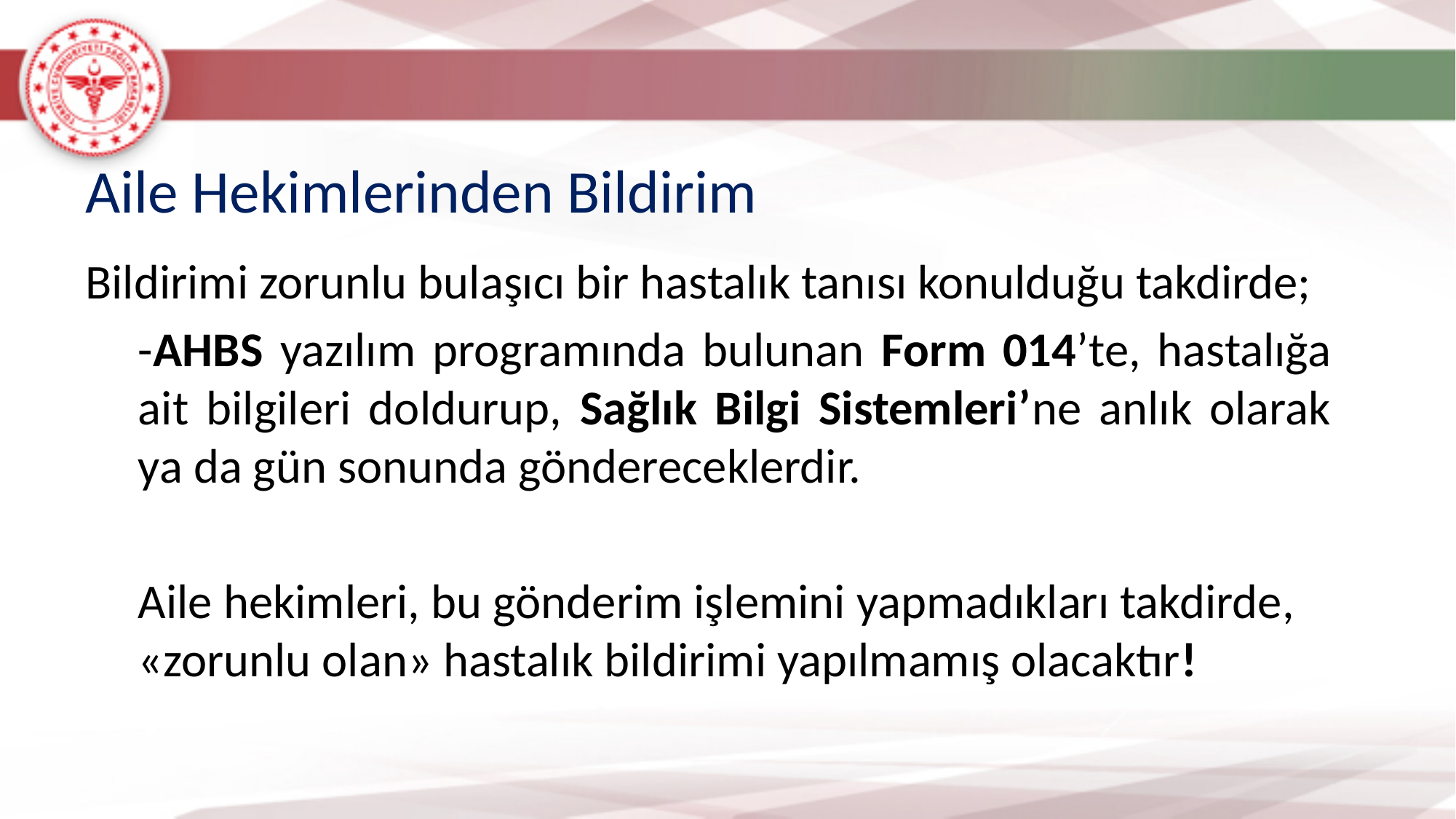

Aile Hekimlerinden Bildirim
Bildirimi zorunlu bulaşıcı bir hastalık tanısı konulduğu takdirde;
-AHBS yazılım programında bulunan Form 014’te, hastalığa ait bilgileri doldurup, Sağlık Bilgi Sistemleri’ne anlık olarak ya da gün sonunda göndereceklerdir.

Aile hekimleri, bu gönderim işlemini yapmadıkları takdirde, «zorunlu olan» hastalık bildirimi yapılmamış olacaktır!